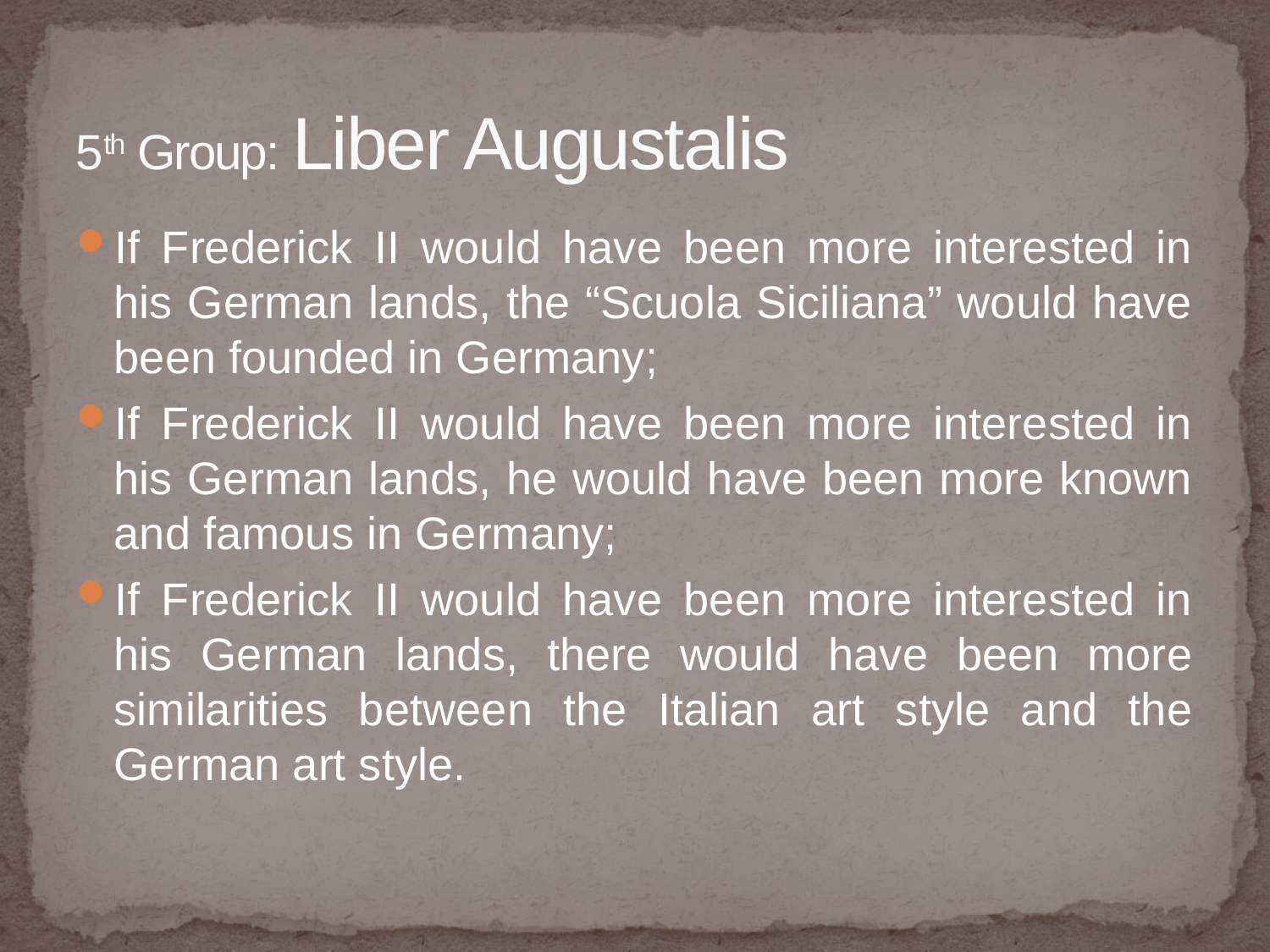

# 5th Group: Liber Augustalis
If Frederick II would have been more interested in his German lands, the “Scuola Siciliana” would have been founded in Germany;
If Frederick II would have been more interested in his German lands, he would have been more known and famous in Germany;
If Frederick II would have been more interested in his German lands, there would have been more similarities between the Italian art style and the German art style.